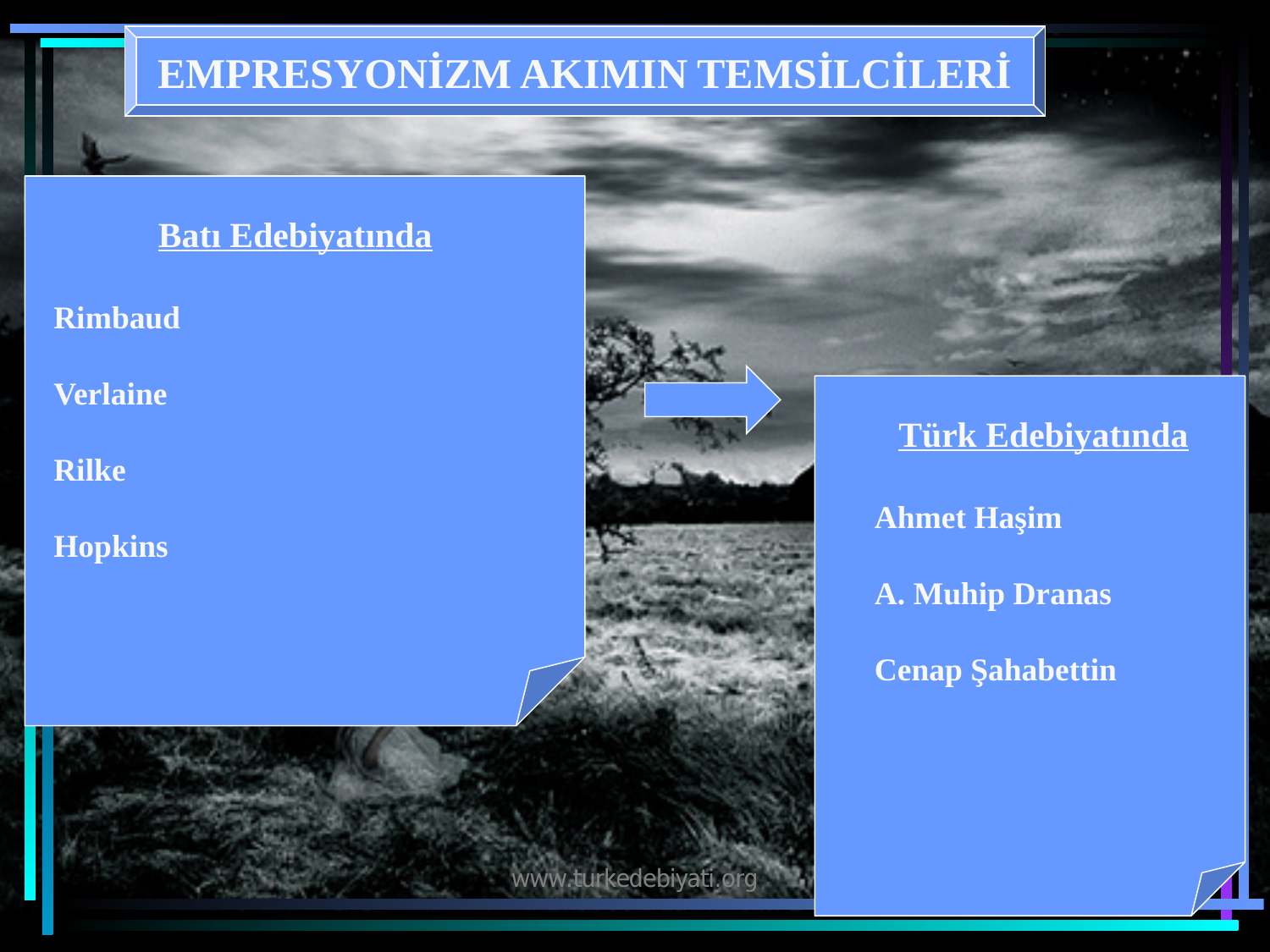

EMPRESYONİZM AKIMIN TEMSİLCİLERİ

             Batı Edebiyatında

Rimbaud

Verlaine

Rilke

Hopkins

   Türk Edebiyatında

Ahmet Haşim

A. Muhip Dranas

Cenap Şahabettin
www.turkedebiyati.org